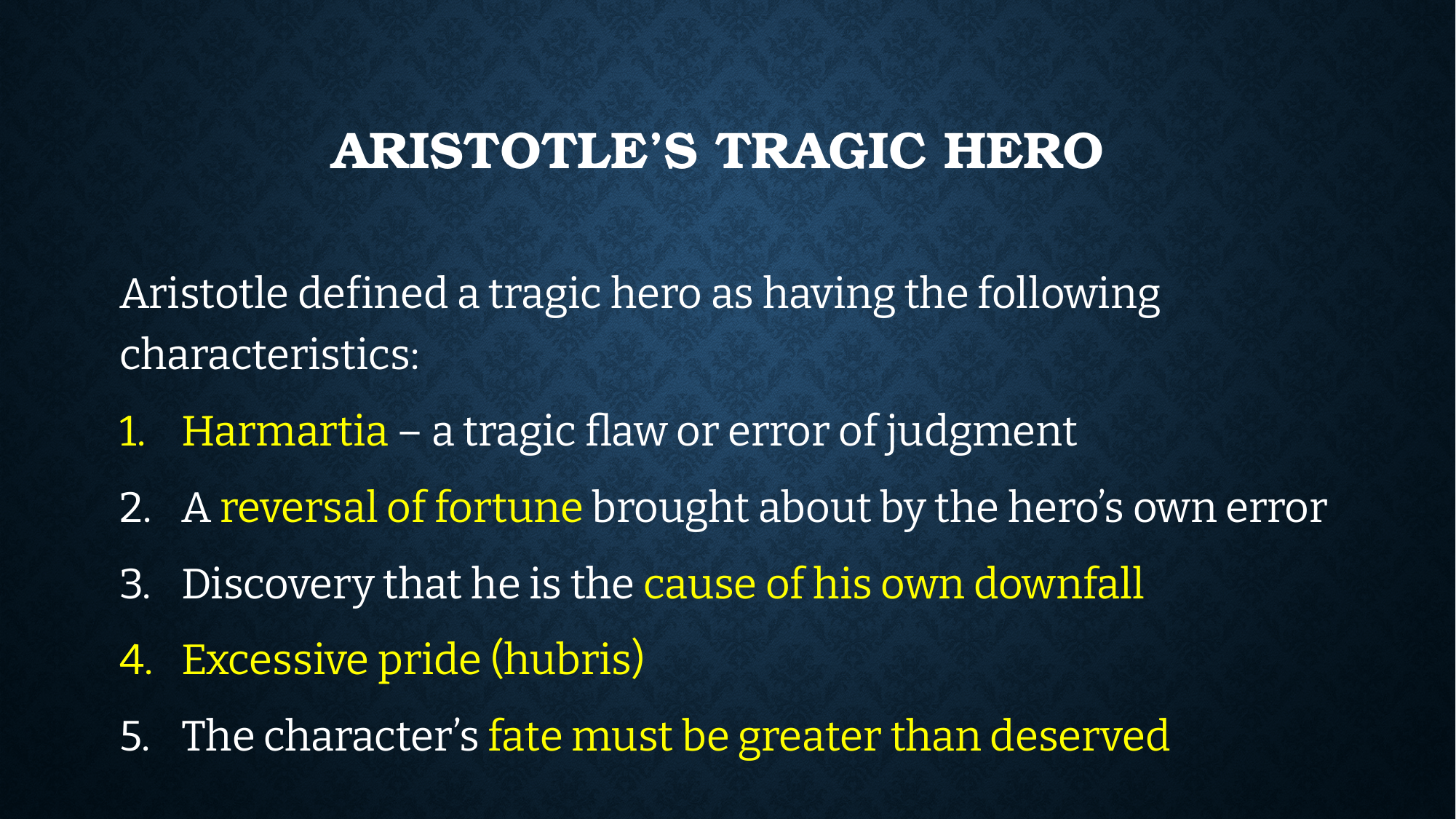

# Aristotle’s Tragic Hero
Aristotle defined a tragic hero as having the following characteristics:
Harmartia – a tragic flaw or error of judgment
A reversal of fortune brought about by the hero’s own error
Discovery that he is the cause of his own downfall
Excessive pride (hubris)
The character’s fate must be greater than deserved